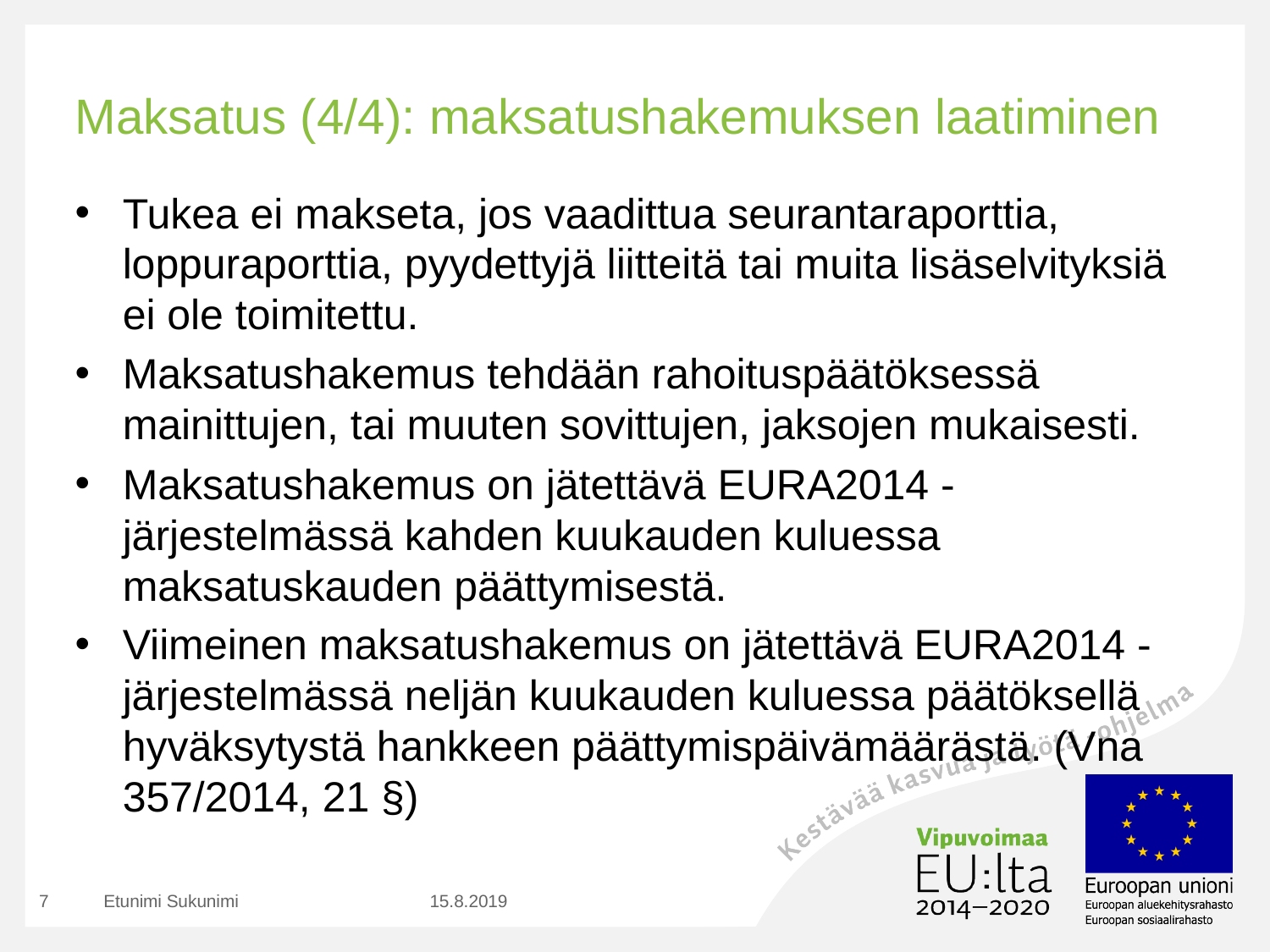

# Maksatus (4/4): maksatushakemuksen laatiminen
Tukea ei makseta, jos vaadittua seurantaraporttia, loppuraporttia, pyydettyjä liitteitä tai muita lisäselvityksiä ei ole toimitettu.
Maksatushakemus tehdään rahoituspäätöksessä mainittujen, tai muuten sovittujen, jaksojen mukaisesti.
Maksatushakemus on jätettävä EURA2014 -järjestelmässä kahden kuukauden kuluessa maksatuskauden päättymisestä.
Viimeinen maksatushakemus on jätettävä EURA2014 -järjestelmässä neljän kuukauden kuluessa päätöksellä hyväksytystä hankkeen päättymispäivämäärästä. (Vna 357/2014, 21 §)
7
Etunimi Sukunimi
15.8.2019